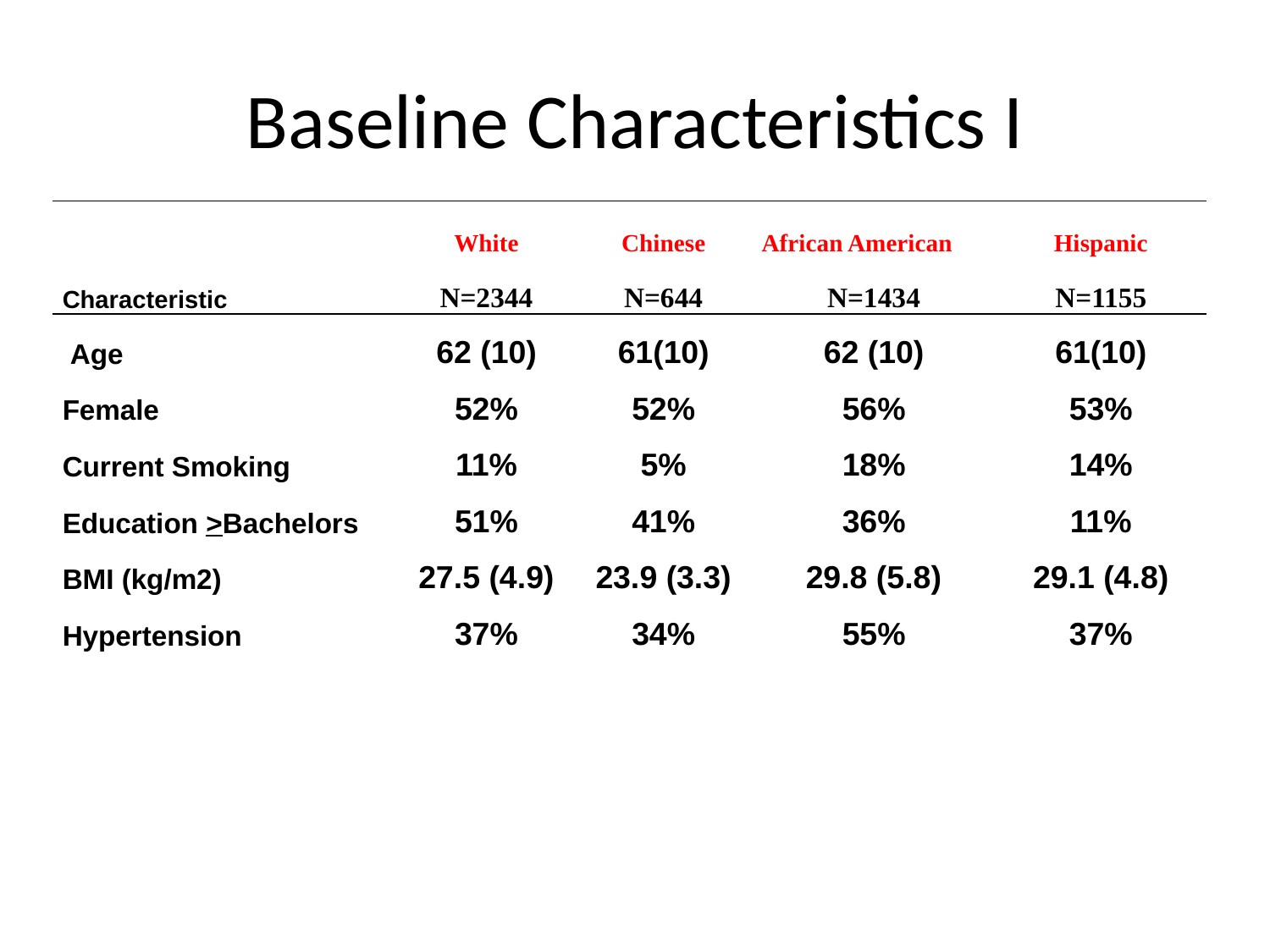

# Baseline Characteristics I
|  | White | Chinese | African American | Hispanic |
| --- | --- | --- | --- | --- |
| Characteristic | N=2344 | N=644 | N=1434 | N=1155 |
| Age | 62 (10) | 61(10) | 62 (10) | 61(10) |
| Female | 52% | 52% | 56% | 53% |
| Current Smoking | 11% | 5% | 18% | 14% |
| Education >Bachelors | 51% | 41% | 36% | 11% |
| BMI (kg/m2) | 27.5 (4.9) | 23.9 (3.3) | 29.8 (5.8) | 29.1 (4.8) |
| Hypertension | 37% | 34% | 55% | 37% |